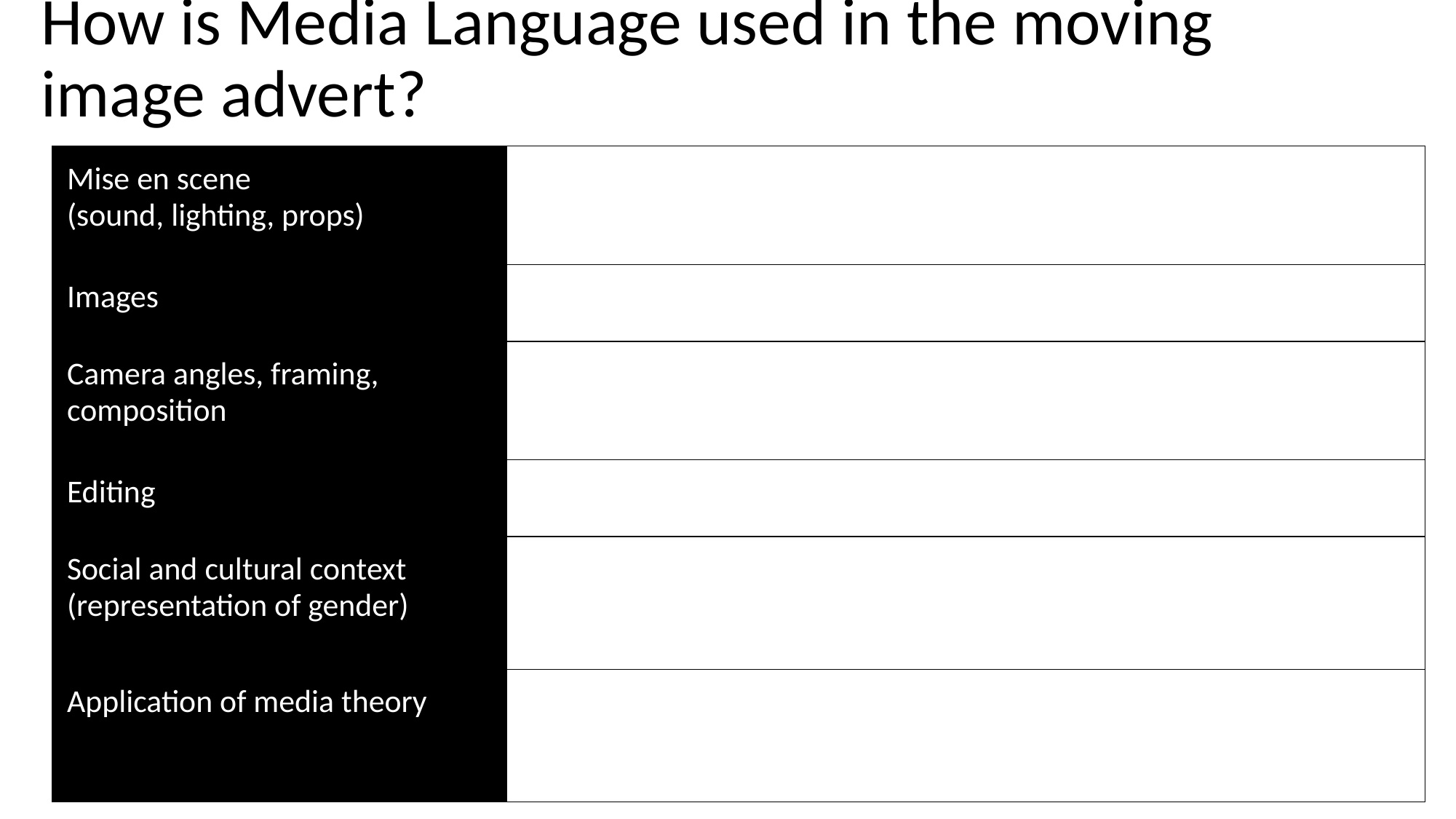

# How is Media Language used in the moving image advert?
| Mise en scene (sound, lighting, props) |  |
| --- | --- |
| Images |  |
| Camera angles, framing, composition |  |
| Editing |  |
| Social and cultural context (representation of gender) |  |
| Application of media theory |  |